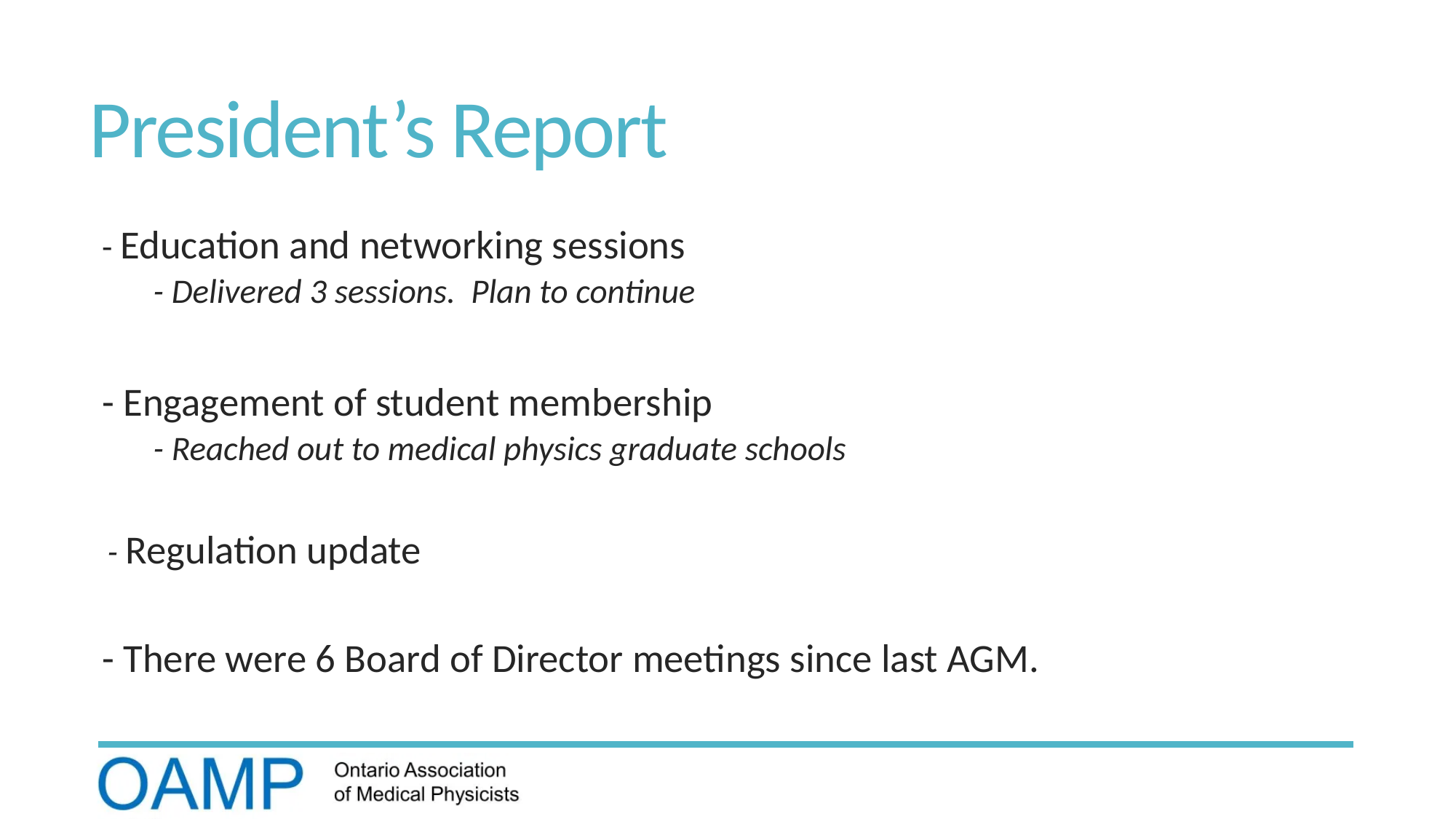

# President’s Report
- Education and networking sessions
- Delivered 3 sessions.  Plan to continue

- Engagement of student membership
- Reached out to medical physics graduate schools

  - Regulation update

- There were 6 Board of Director meetings since last AGM.